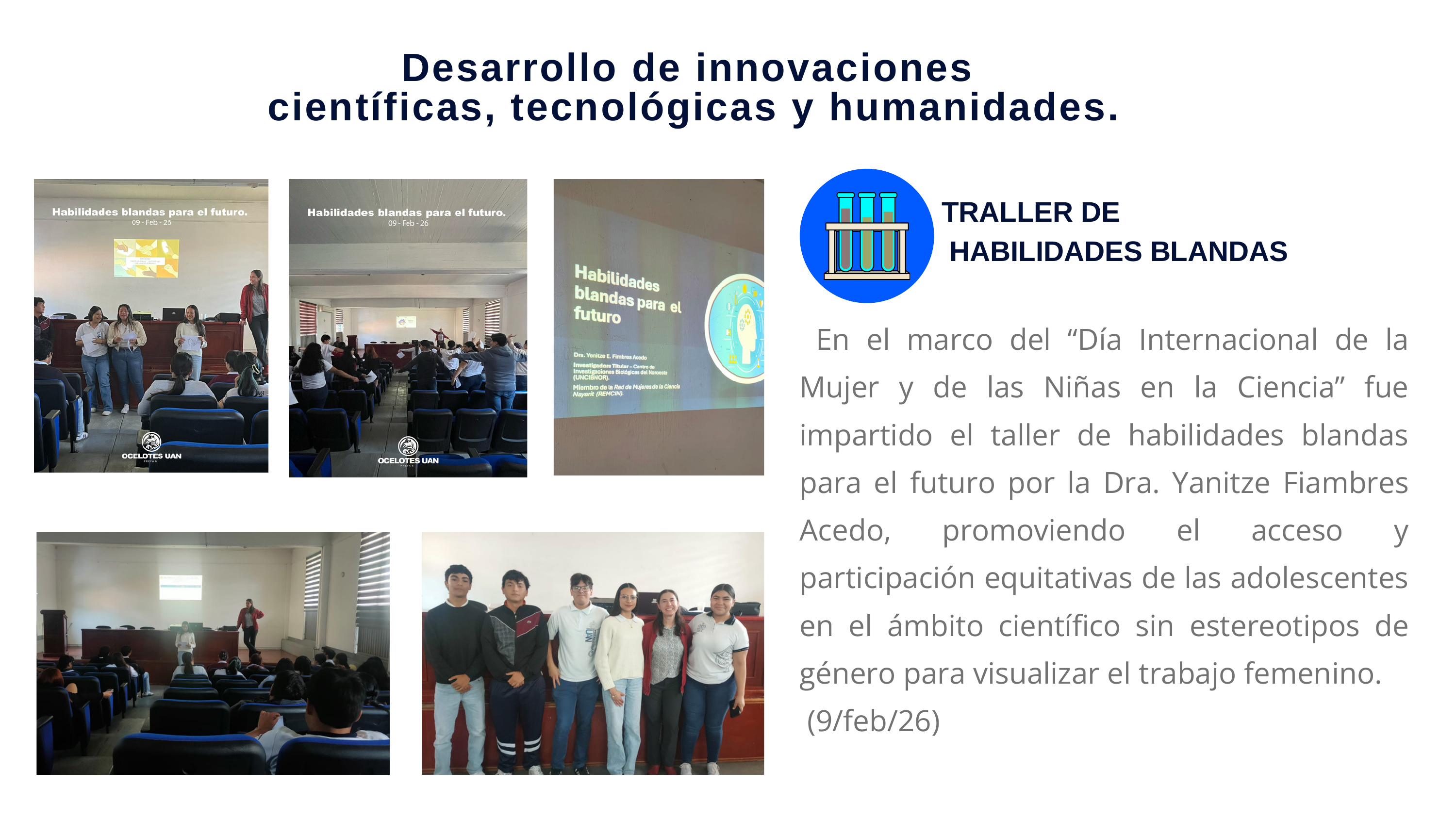

Desarrollo de innovaciones
científicas, tecnológicas y humanidades.

TRALLER DE
 HABILIDADES BLANDAS

 En el marco del “Día Internacional de la Mujer y de las Niñas en la Ciencia” fue impartido el taller de habilidades blandas para el futuro por la Dra. Yanitze Fiambres Acedo, promoviendo el acceso y participación equitativas de las adolescentes en el ámbito científico sin estereotipos de género para visualizar el trabajo femenino.
 (9/feb/26)